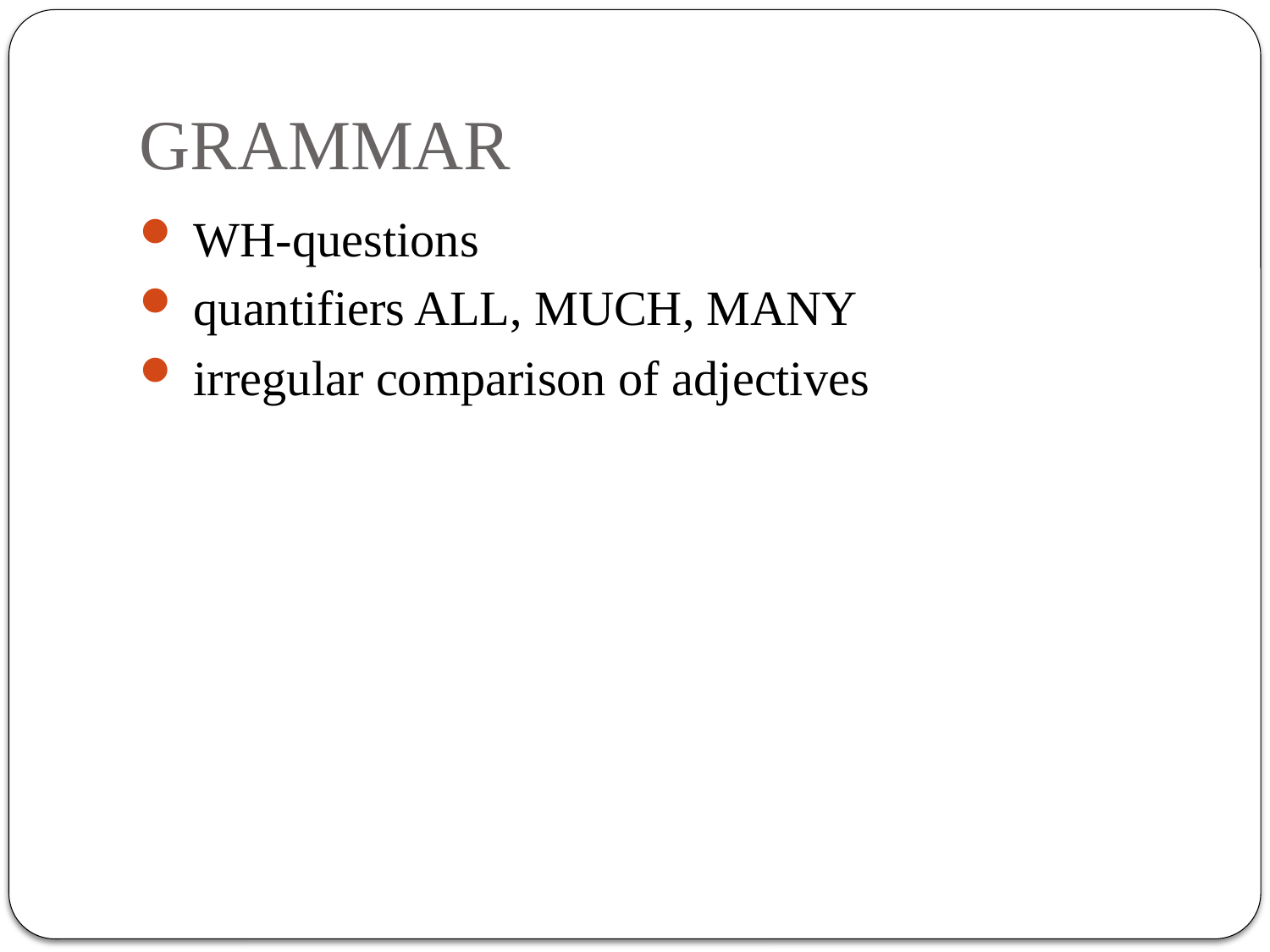

# GRAMMAR
 WH-questions
 quantifiers ALL, MUCH, MANY
 irregular comparison of adjectives